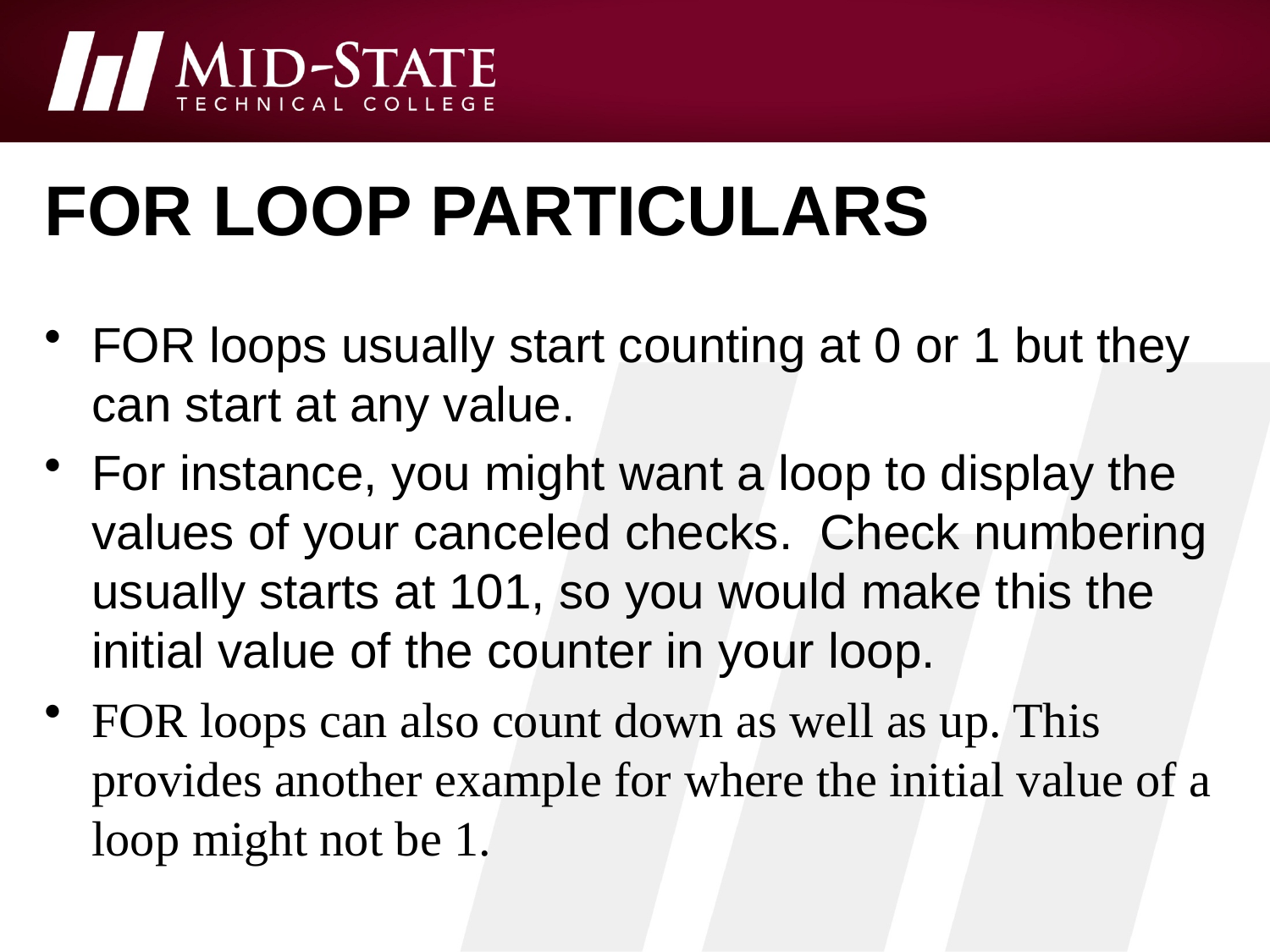

# For loop particulars
FOR loops usually start counting at 0 or 1 but they can start at any value.
For instance, you might want a loop to display the values of your canceled checks.  Check numbering usually starts at 101, so you would make this the initial value of the counter in your loop.
FOR loops can also count down as well as up. This provides another example for where the initial value of a loop might not be 1.